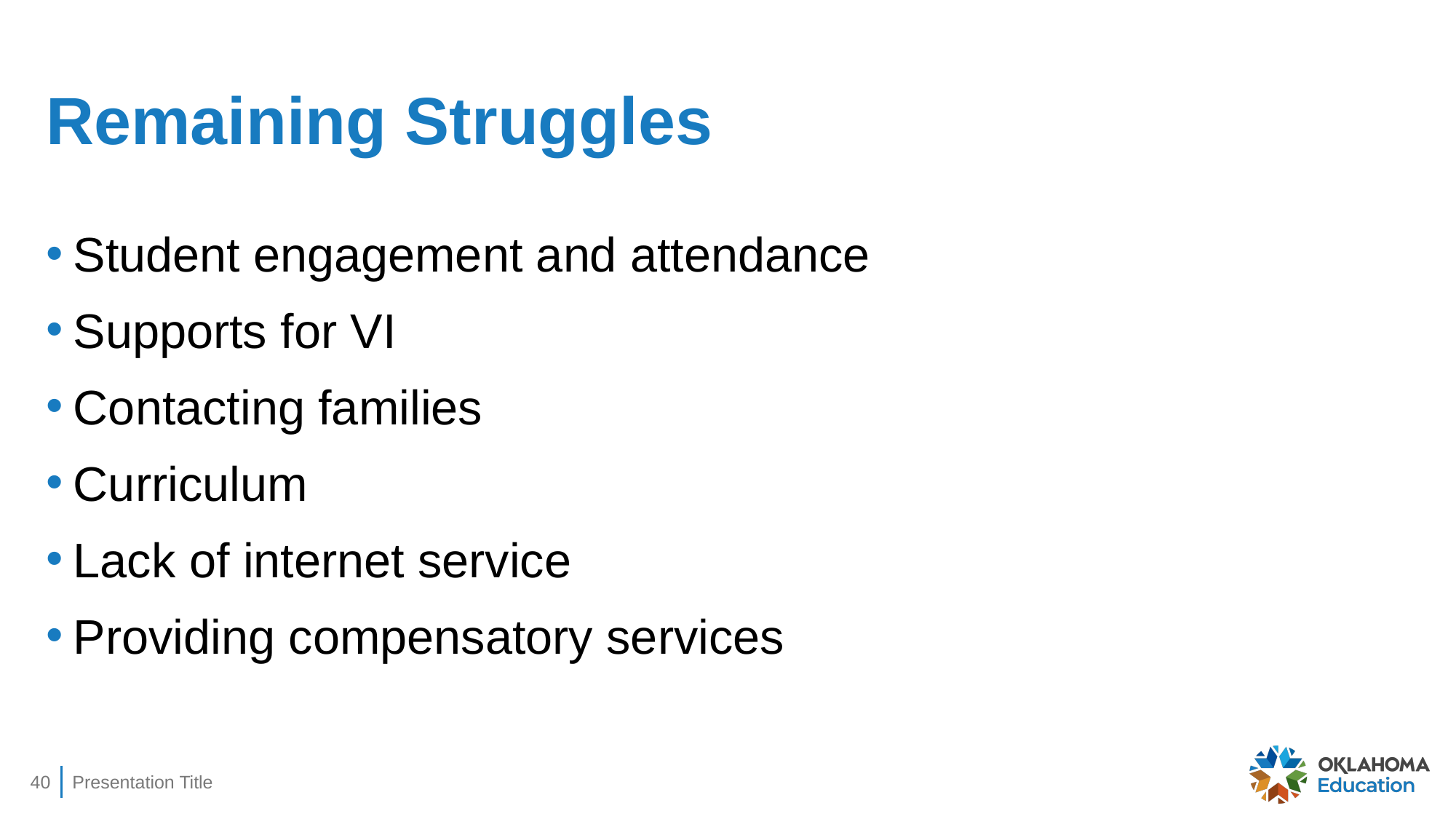

# Remaining Struggles
Student engagement and attendance
Supports for VI
Contacting families
Curriculum
Lack of internet service
Providing compensatory services

40
Presentation Title